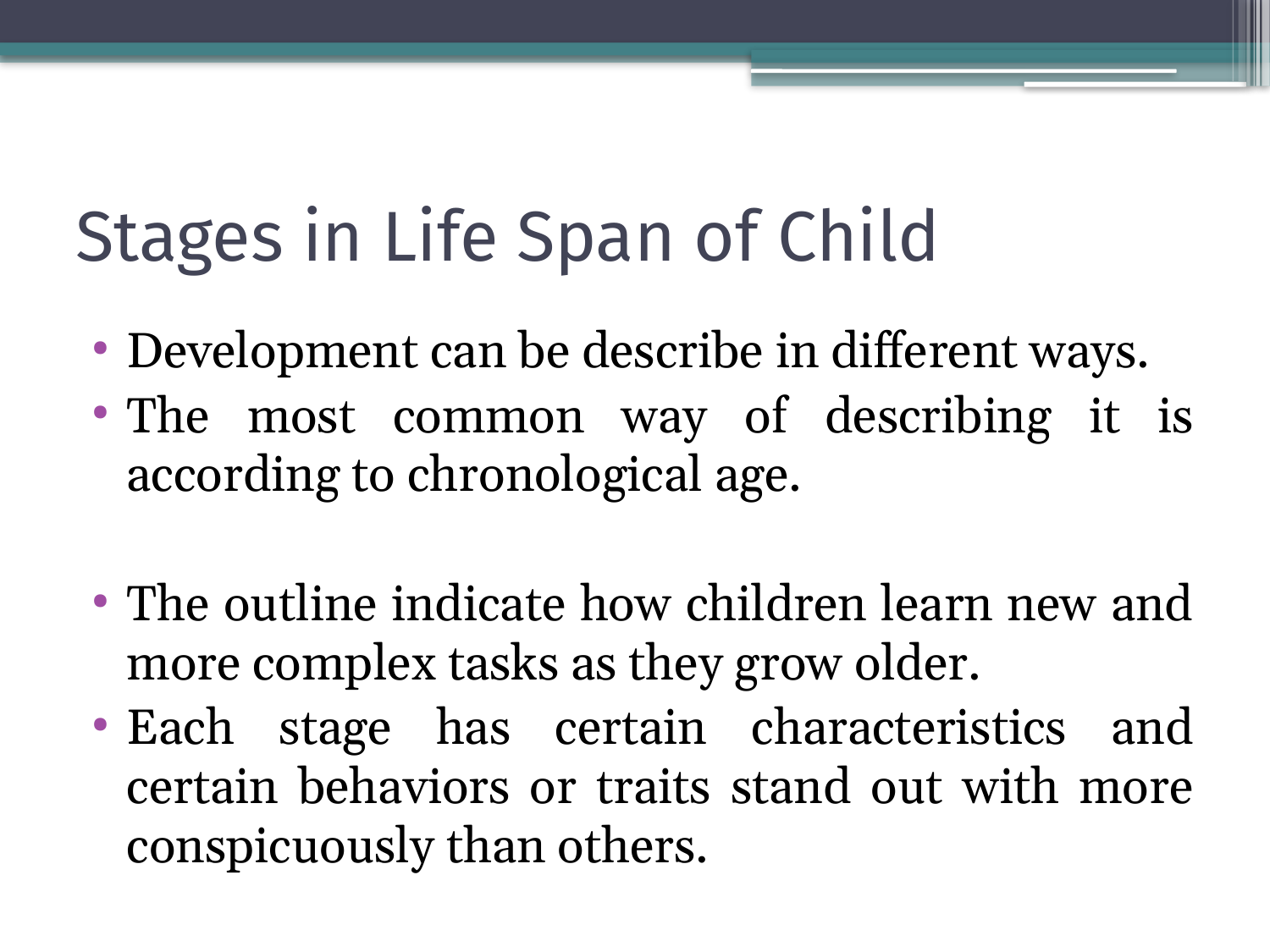

# Stages in Life Span of Child
Development can be describe in different ways.
The most common way of describing it is according to chronological age.

The outline indicate how children learn new and more complex tasks as they grow older.
Each stage has certain characteristics and certain behaviors or traits stand out with more conspicuously than others.